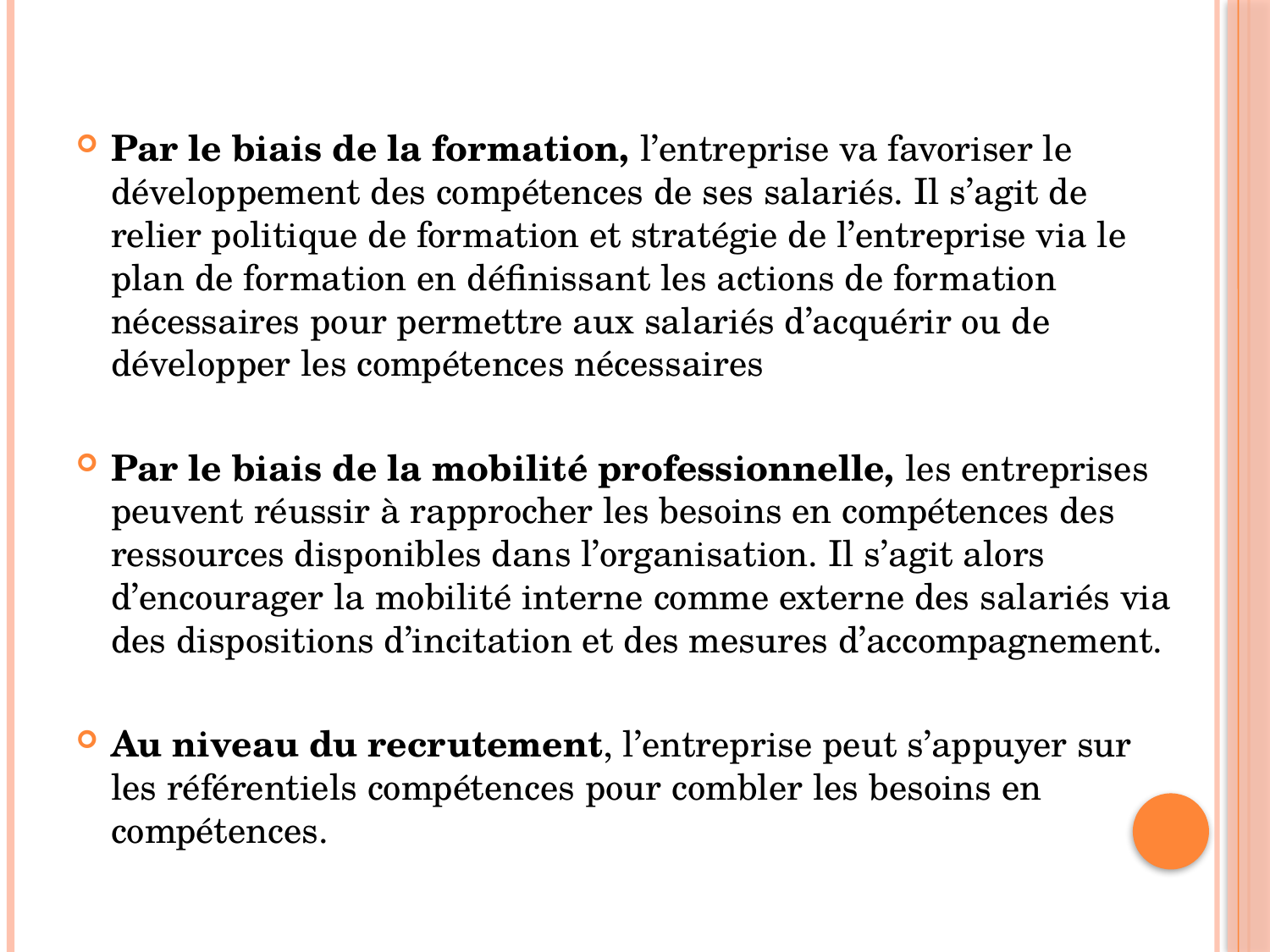

Par le biais de la formation, l’entreprise va favoriser le développement des compétences de ses salariés. Il s’agit de relier politique de formation et stratégie de l’entreprise via le plan de formation en déﬁnissant les actions de formation nécessaires pour permettre aux salariés d’acquérir ou de développer les compétences nécessaires

Par le biais de la mobilité professionnelle, les entreprises peuvent réussir à rapprocher les besoins en compétences des ressources disponibles dans l’organisation. Il s’agit alors d’encourager la mobilité interne comme externe des salariés via des dispositions d’incitation et des mesures d’accompagnement.

Au niveau du recrutement, l’entreprise peut s’appuyer sur les référentiels compétences pour combler les besoins en compétences.